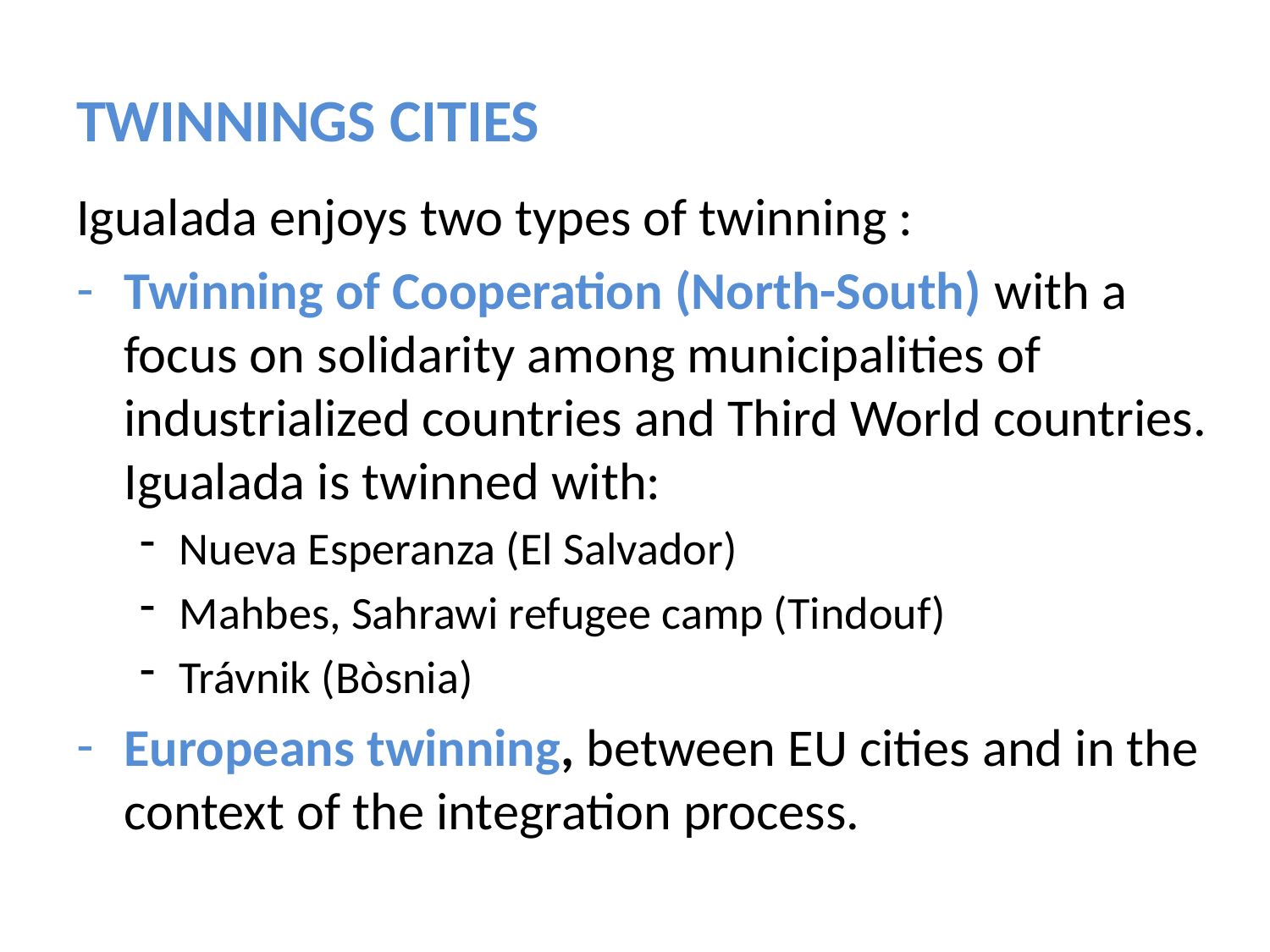

# TWINNINGS CITIES
Igualada enjoys two types of twinning :
Twinning of Cooperation (North-South) with a focus on solidarity among municipalities of industrialized countries and Third World countries. Igualada is twinned with:
Nueva Esperanza (El Salvador)
Mahbes, Sahrawi refugee camp (Tindouf)
Trávnik (Bòsnia)
Europeans twinning, between EU cities and in the context of the integration process.